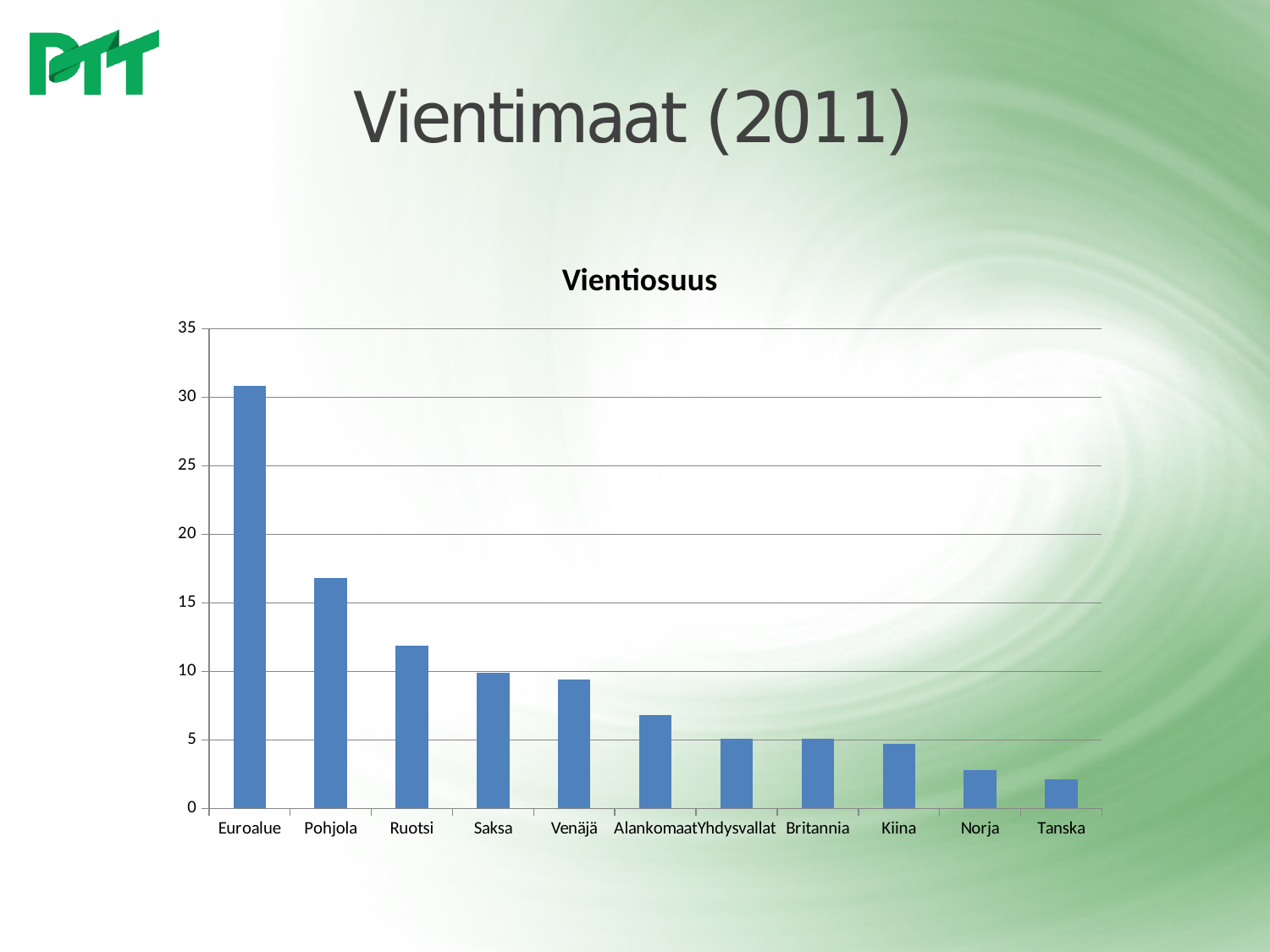

# Vientimaat (2011)

### Chart:

| Category | Vientiosuus |
|---|---|
| Euroalue | 30.8 |
| Pohjola | 16.8 |
| Ruotsi | 11.9 |
| Saksa | 9.9 |
| Venäjä | 9.4 |
| Alankomaat | 6.8 |
| Yhdysvallat | 5.1 |
| Britannia | 5.1 |
| Kiina | 4.7 |
| Norja | 2.8 |
| Tanska | 2.1 |